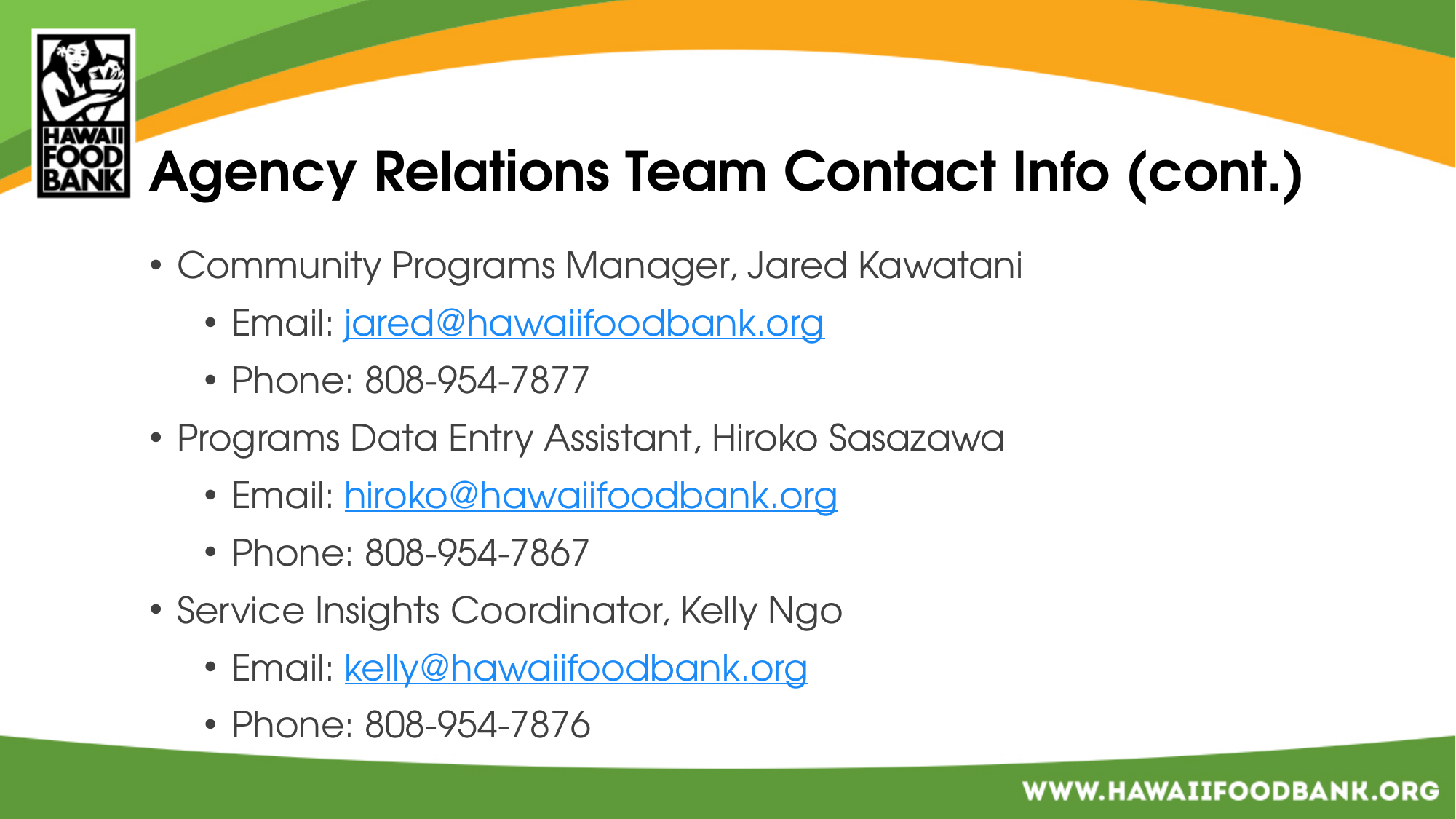

# Agency Relations Team Contact Info (cont.)
Community Programs Manager, Jared Kawatani
Email: jared@hawaiifoodbank.org
Phone: 808-954-7877
Programs Data Entry Assistant, Hiroko Sasazawa
Email: hiroko@hawaiifoodbank.org
Phone: 808-954-7867
Service Insights Coordinator, Kelly Ngo
Email: kelly@hawaiifoodbank.org
Phone: 808-954-7876